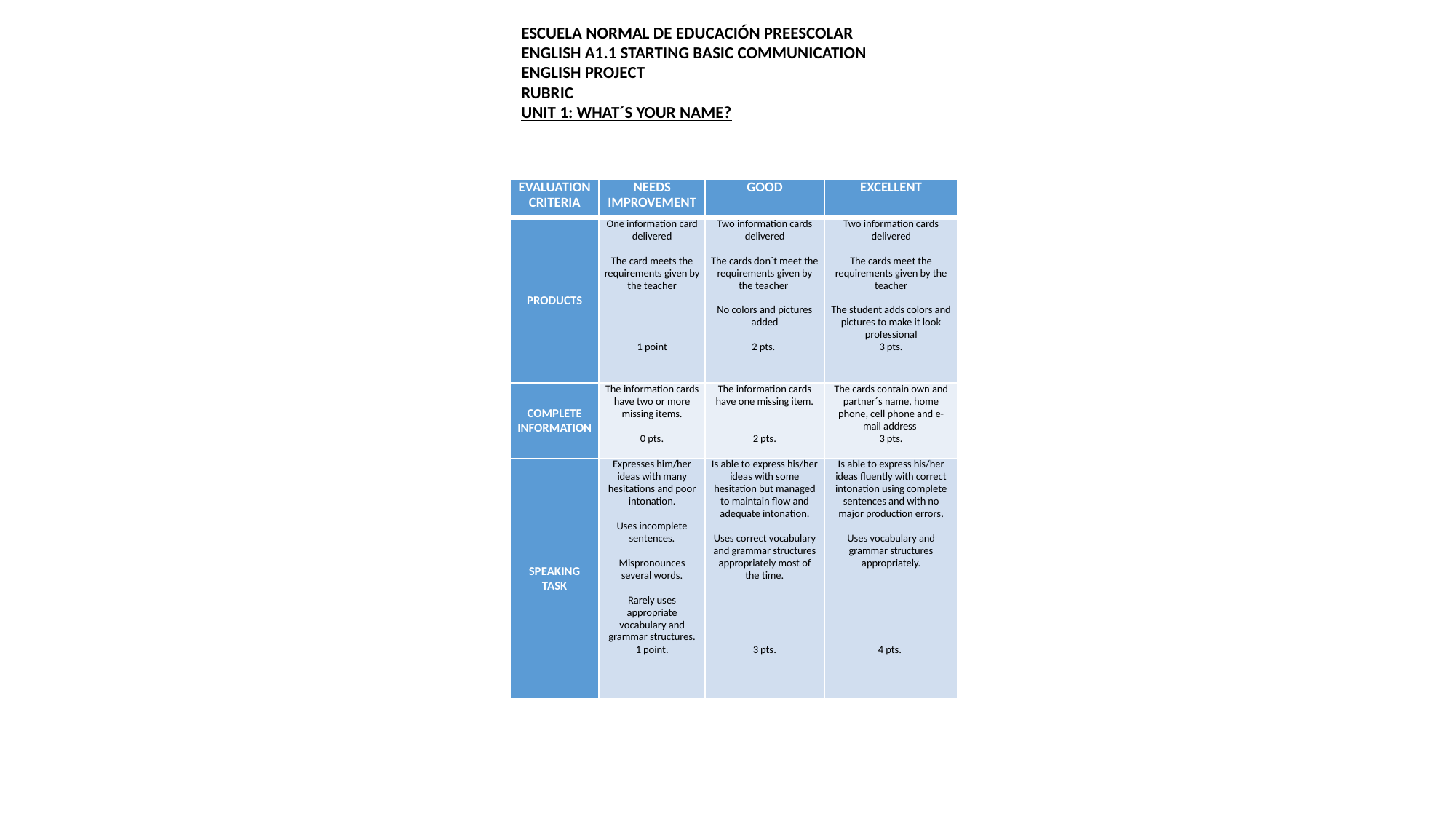

ESCUELA NORMAL DE EDUCACIÓN PREESCOLAR
ENGLISH A1.1 STARTING BASIC COMMUNICATION
ENGLISH PROJECT
RUBRIC
UNIT 1: WHAT´S YOUR NAME?

| EVALUATION CRITERIA | NEEDS IMPROVEMENT | GOOD | EXCELLENT |
| --- | --- | --- | --- |
| PRODUCTS | One information card delivered   The card meets the requirements given by the teacher         1 point | Two information cards delivered   The cards don´t meet the requirements given by the teacher   No colors and pictures added   2 pts. | Two information cards delivered   The cards meet the requirements given by the teacher   The student adds colors and pictures to make it look professional 3 pts. |
| COMPLETE INFORMATION | The information cards have two or more missing items.   0 pts. | The information cards have one missing item.     2 pts. | The cards contain own and partner´s name, home phone, cell phone and e-mail address 3 pts. |
| SPEAKING TASK | Expresses him/her ideas with many hesitations and poor intonation.   Uses incomplete sentences.   Mispronounces several words.   Rarely uses appropriate vocabulary and grammar structures. 1 point. | Is able to express his/her ideas with some hesitation but managed to maintain flow and adequate intonation.   Uses correct vocabulary and grammar structures appropriately most of the time.           3 pts. | Is able to express his/her ideas fluently with correct intonation using complete sentences and with no major production errors.   Uses vocabulary and grammar structures appropriately.             4 pts. |